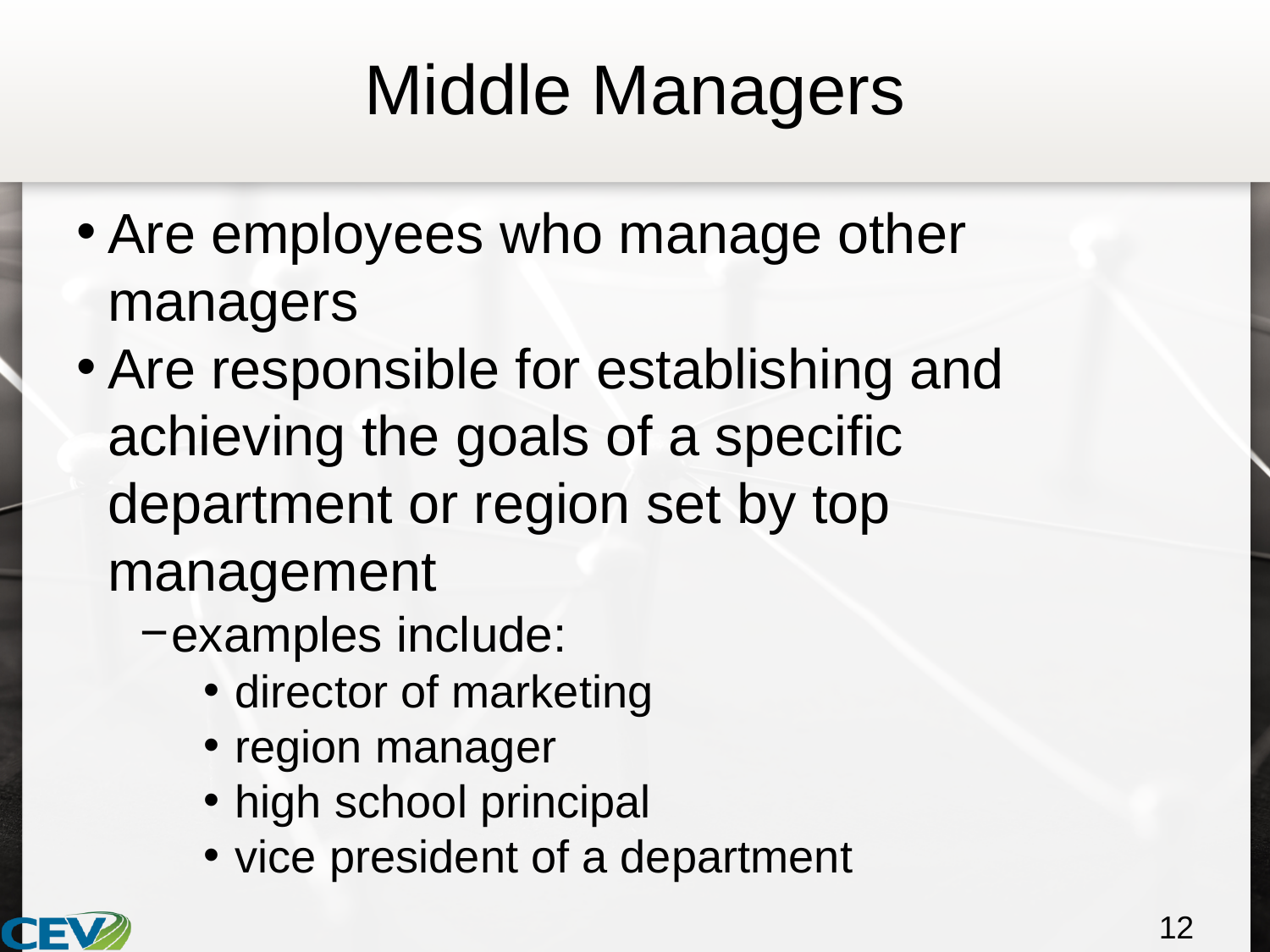

# Middle Managers
Are employees who manage other managers
Are responsible for establishing and achieving the goals of a specific department or region set by top management
examples include:
director of marketing
region manager
high school principal
vice president of a department